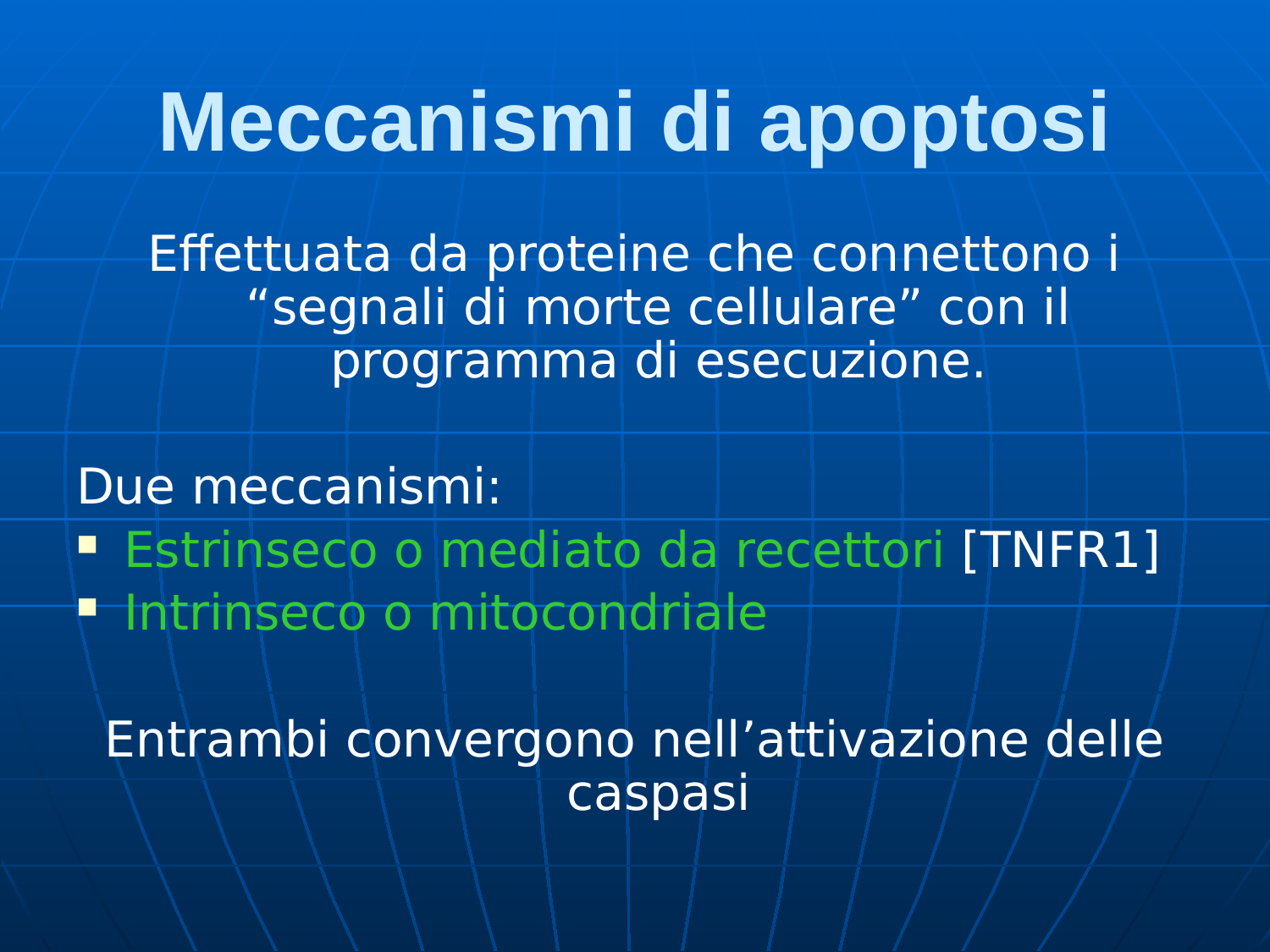

# Meccanismi di apoptosi
Effettuata da proteine che connettono i “segnali di morte cellulare” con il programma di esecuzione.

Due meccanismi:
Estrinseco o mediato da recettori [TNFR1]
Intrinseco o mitocondriale

Entrambi convergono nell’attivazione delle caspasi